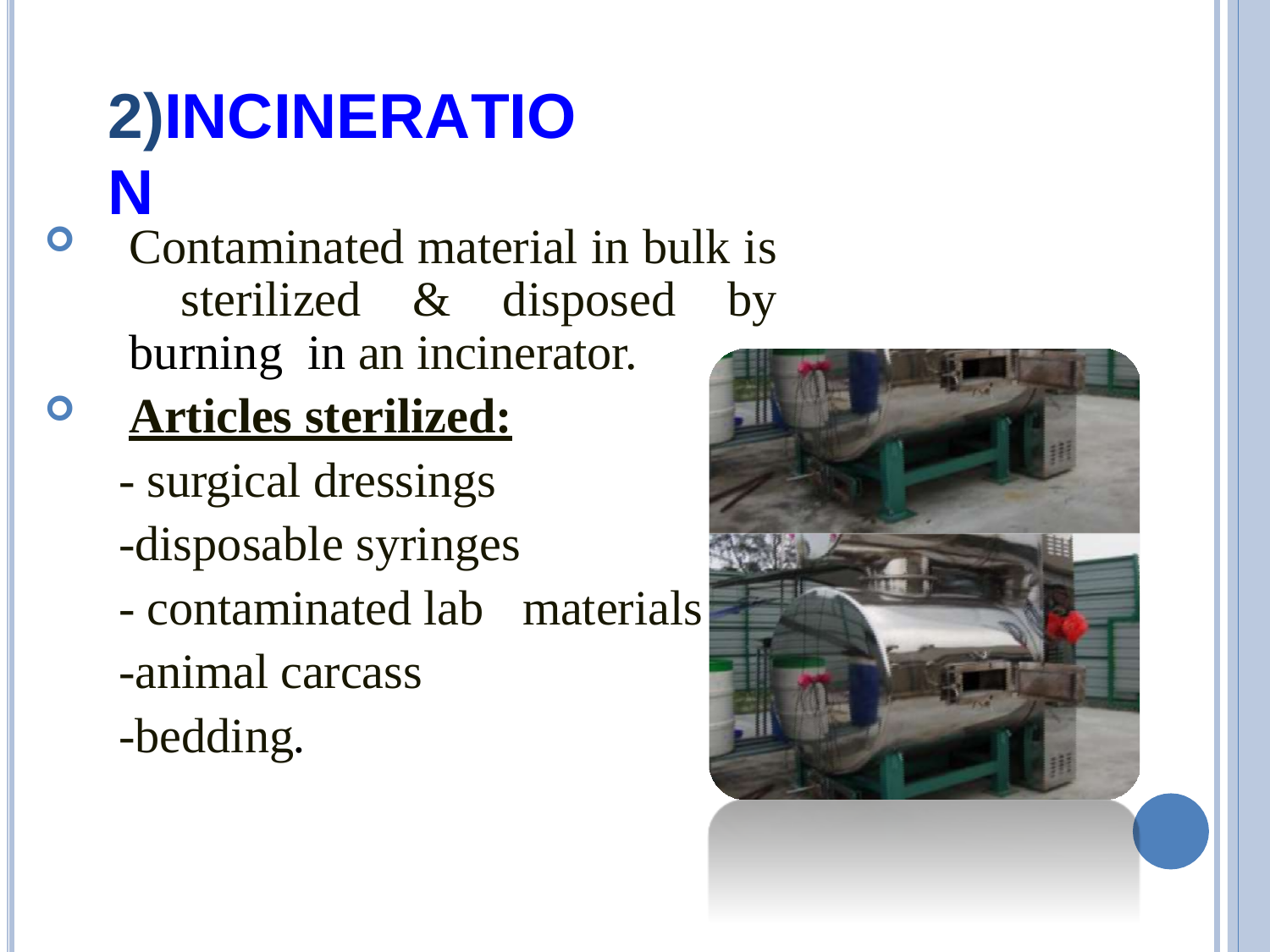

# 2)INCINERATION
Contaminated material in bulk is  sterilized & disposed by burning  in an incinerator.
Articles sterilized:
- surgical dressings
-disposable syringes

- contaminated lab
-animal carcass
-bedding.
materials